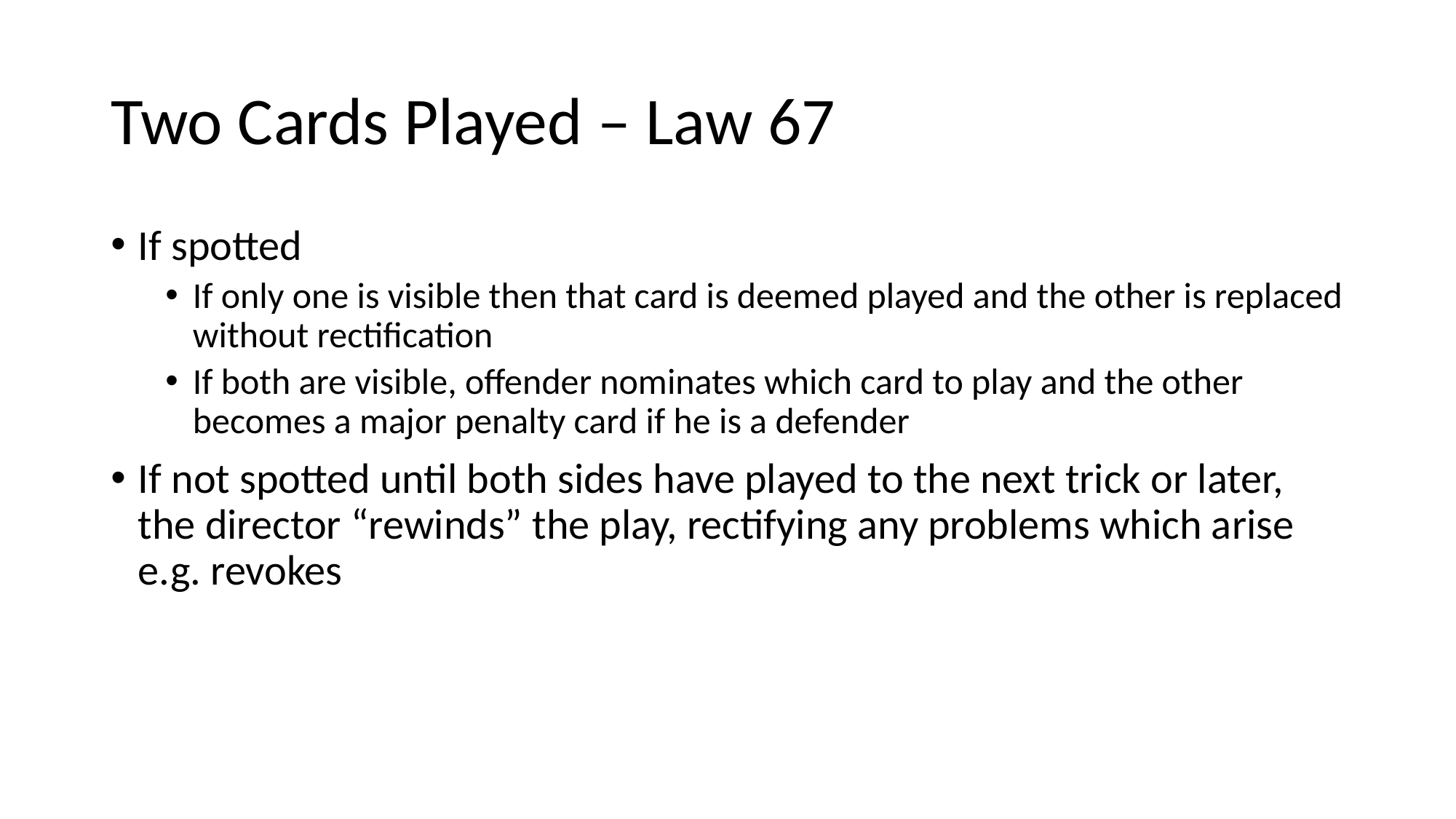

# Two Cards Played – Law 67
If spotted
If only one is visible then that card is deemed played and the other is replaced without rectification
If both are visible, offender nominates which card to play and the other becomes a major penalty card if he is a defender
If not spotted until both sides have played to the next trick or later, the director “rewinds” the play, rectifying any problems which arise e.g. revokes